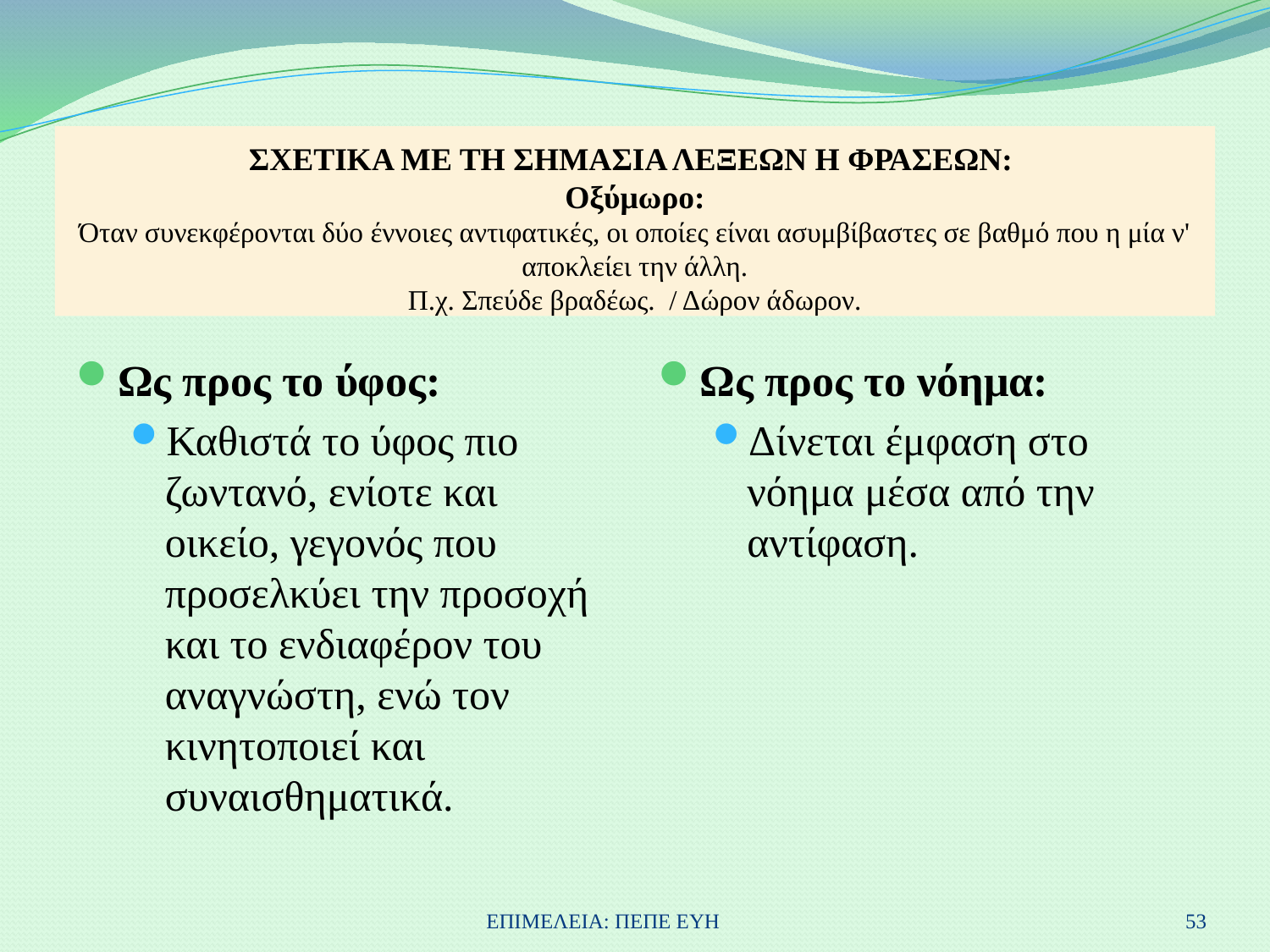

# ΣΧΕΤΙΚΑ ΜΕ ΤΗ ΣΗΜΑΣΙΑ ΛΕΞΕΩΝ Η ΦΡΑΣΕΩΝ: Οξύμωρο: Όταν συνεκφέρονται δύο έννοιες αντιφατικές, οι οποίες είναι ασυμβίβαστες σε βαθμό που η μία ν' αποκλείει την άλλη. Π.χ. Σπεύδε βραδέως.  / Δώρον άδωρον.
Ως προς το ύφος:
Καθιστά το ύφος πιο ζωντανό, ενίοτε και οικείο, γεγονός που προσελκύει την προσοχή και το ενδιαφέρον του αναγνώστη, ενώ τον κινητοποιεί και συναισθηματικά.
Ως προς το νόημα:
Δίνεται έμφαση στο νόημα μέσα από την αντίφαση.
ΕΠΙΜΕΛΕΙΑ: ΠΕΠΕ ΕΥΗ
53